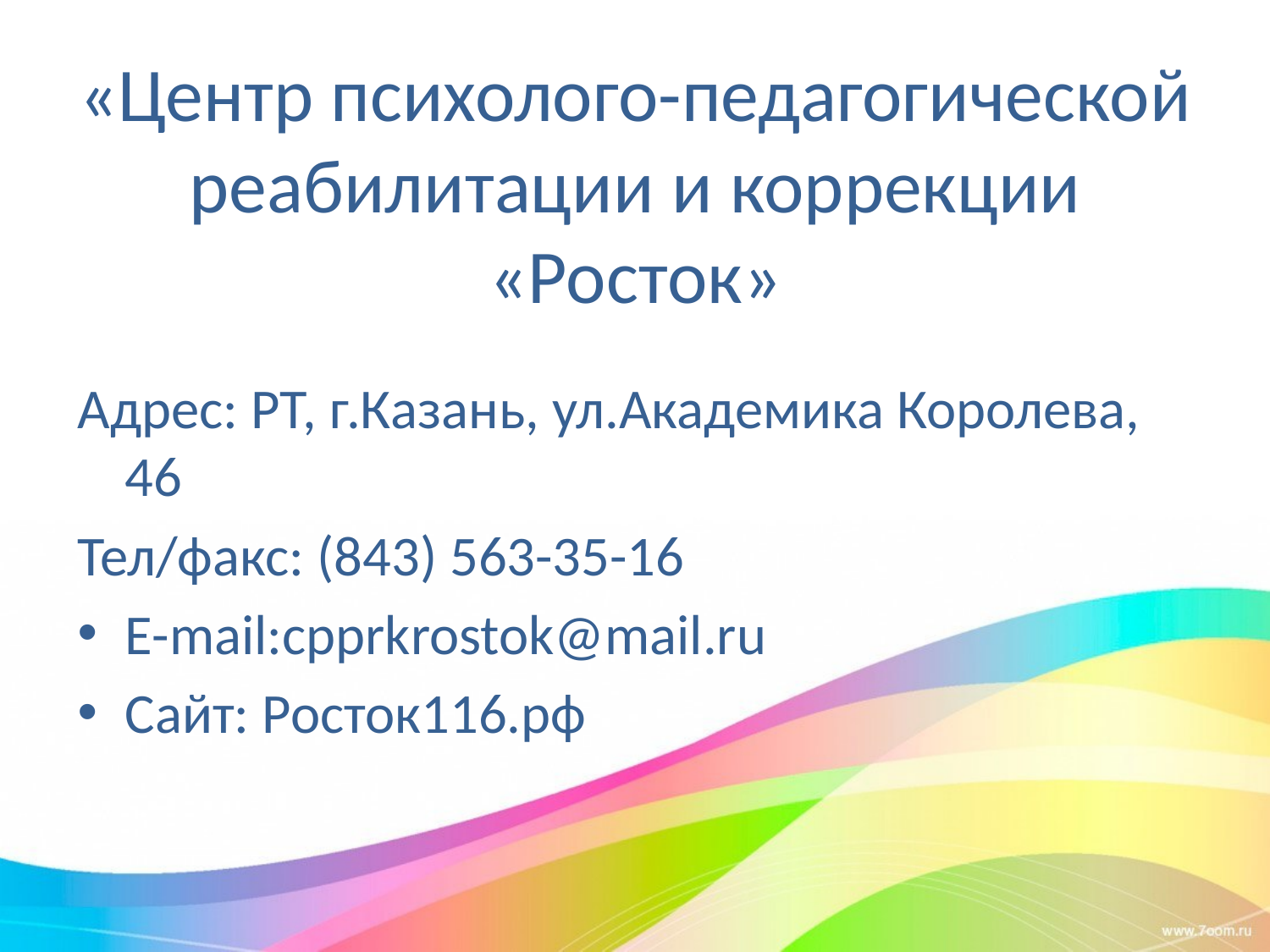

# «Центр психолого-педагогической реабилитации и коррекции «Росток»
Адрес: РТ, г.Казань, ул.Академика Королева, 46
Тел/факс: (843) 563-35-16
E-mail:cpprkrostok@mail.ru
Сайт: Росток116.рф